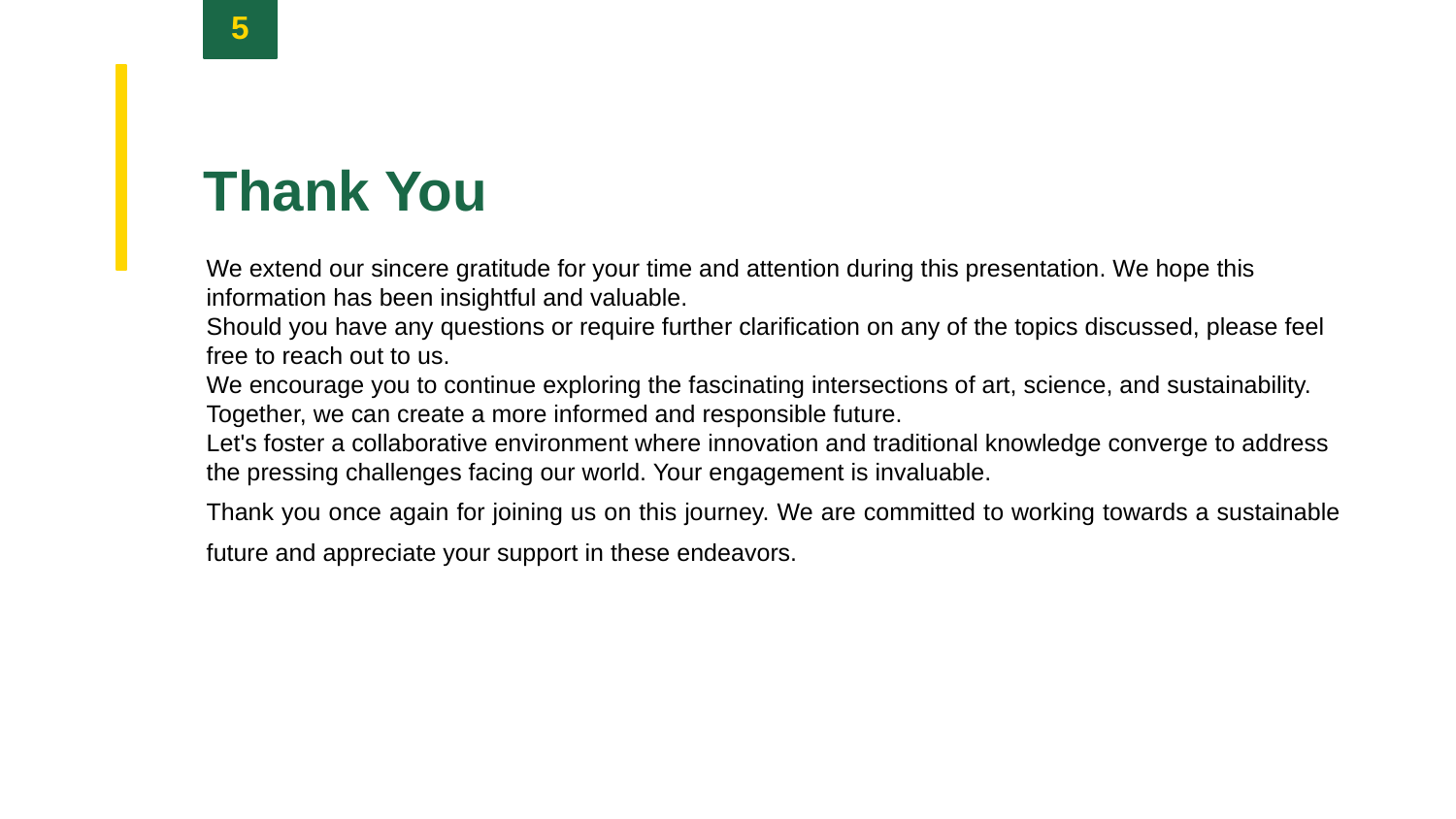

5

Thank You
We extend our sincere gratitude for your time and attention during this presentation. We hope this information has been insightful and valuable.
Should you have any questions or require further clarification on any of the topics discussed, please feel free to reach out to us.
We encourage you to continue exploring the fascinating intersections of art, science, and sustainability. Together, we can create a more informed and responsible future.
Let's foster a collaborative environment where innovation and traditional knowledge converge to address the pressing challenges facing our world. Your engagement is invaluable.
Thank you once again for joining us on this journey. We are committed to working towards a sustainable future and appreciate your support in these endeavors.